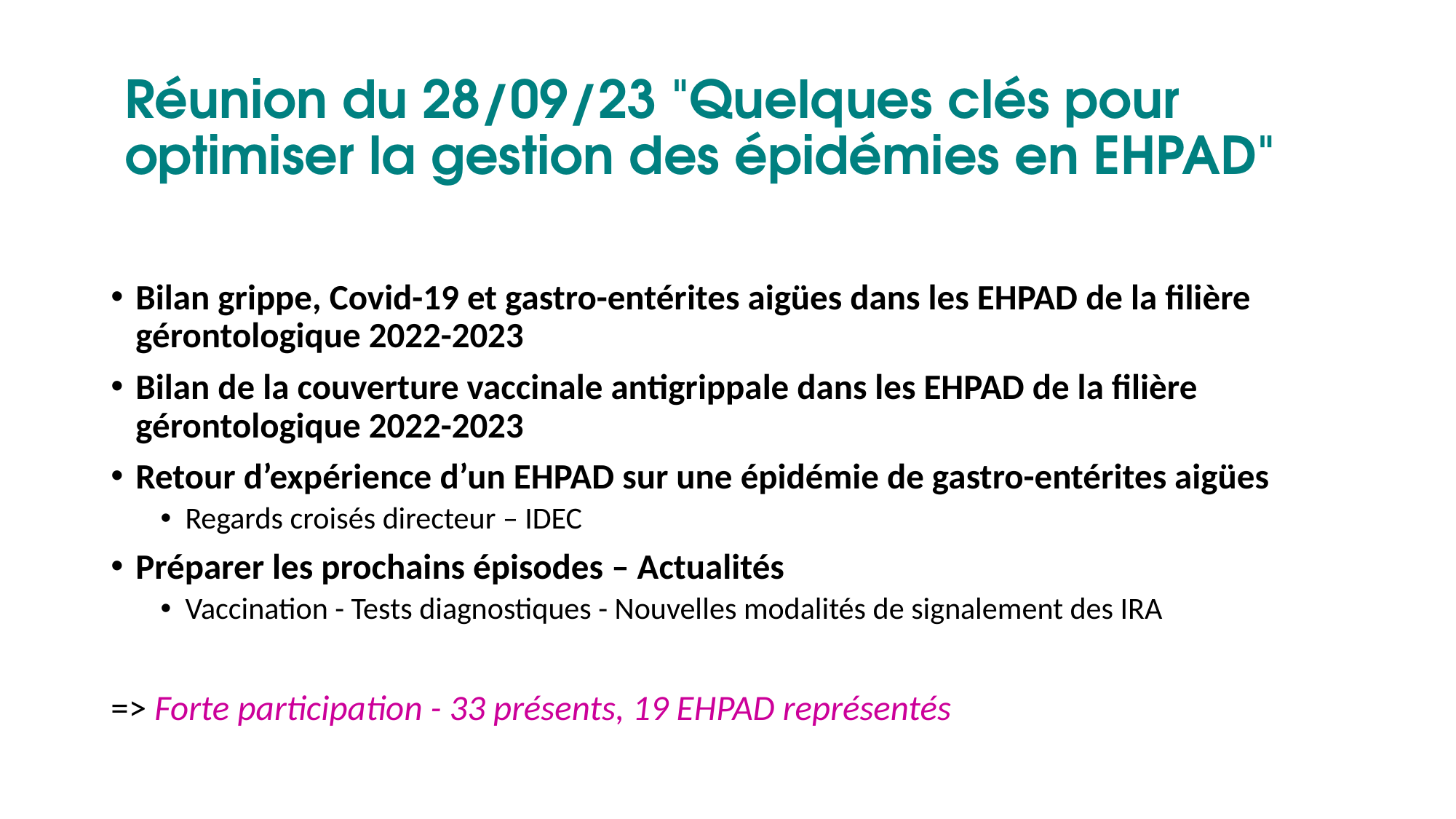

# Réunion du 28/09/23 "Quelques clés pour optimiser la gestion des épidémies en EHPAD"

Bilan grippe, Covid-19 et gastro-entérites aigües dans les EHPAD de la filière gérontologique 2022-2023
Bilan de la couverture vaccinale antigrippale dans les EHPAD de la filière gérontologique 2022-2023
Retour d’expérience d’un EHPAD sur une épidémie de gastro-entérites aigües
Regards croisés directeur – IDEC
Préparer les prochains épisodes – Actualités
Vaccination - Tests diagnostiques - Nouvelles modalités de signalement des IRA

=> Forte participation - 33 présents, 19 EHPAD représentés